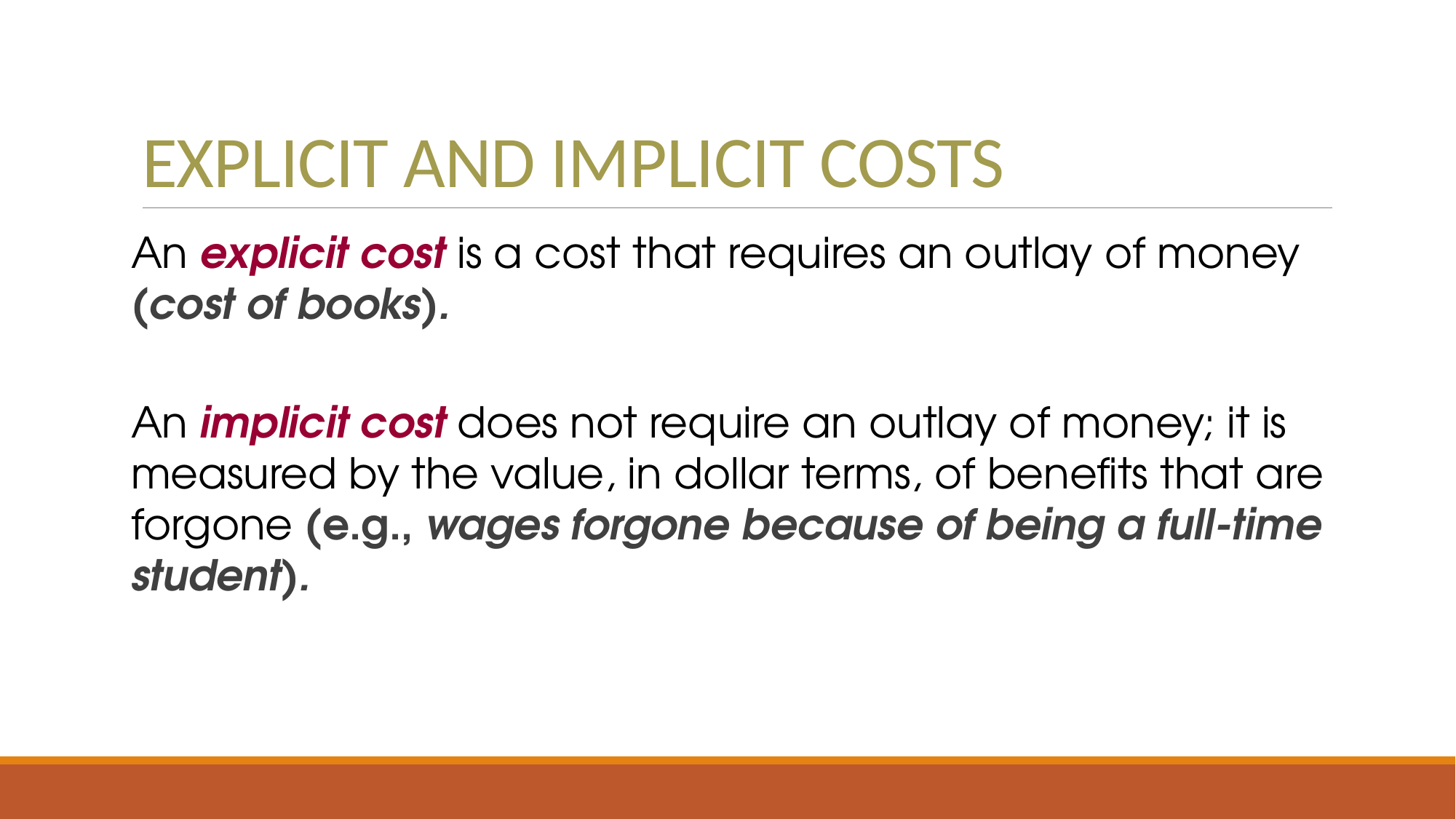

# EXPLICIT AND IMPLICIT COSTS
An explicit cost is a cost that requires an outlay of money (cost of books).

An implicit cost does not require an outlay of money; it is measured by the value, in dollar terms, of benefits that are forgone (e.g., wages forgone because of being a full-time student).